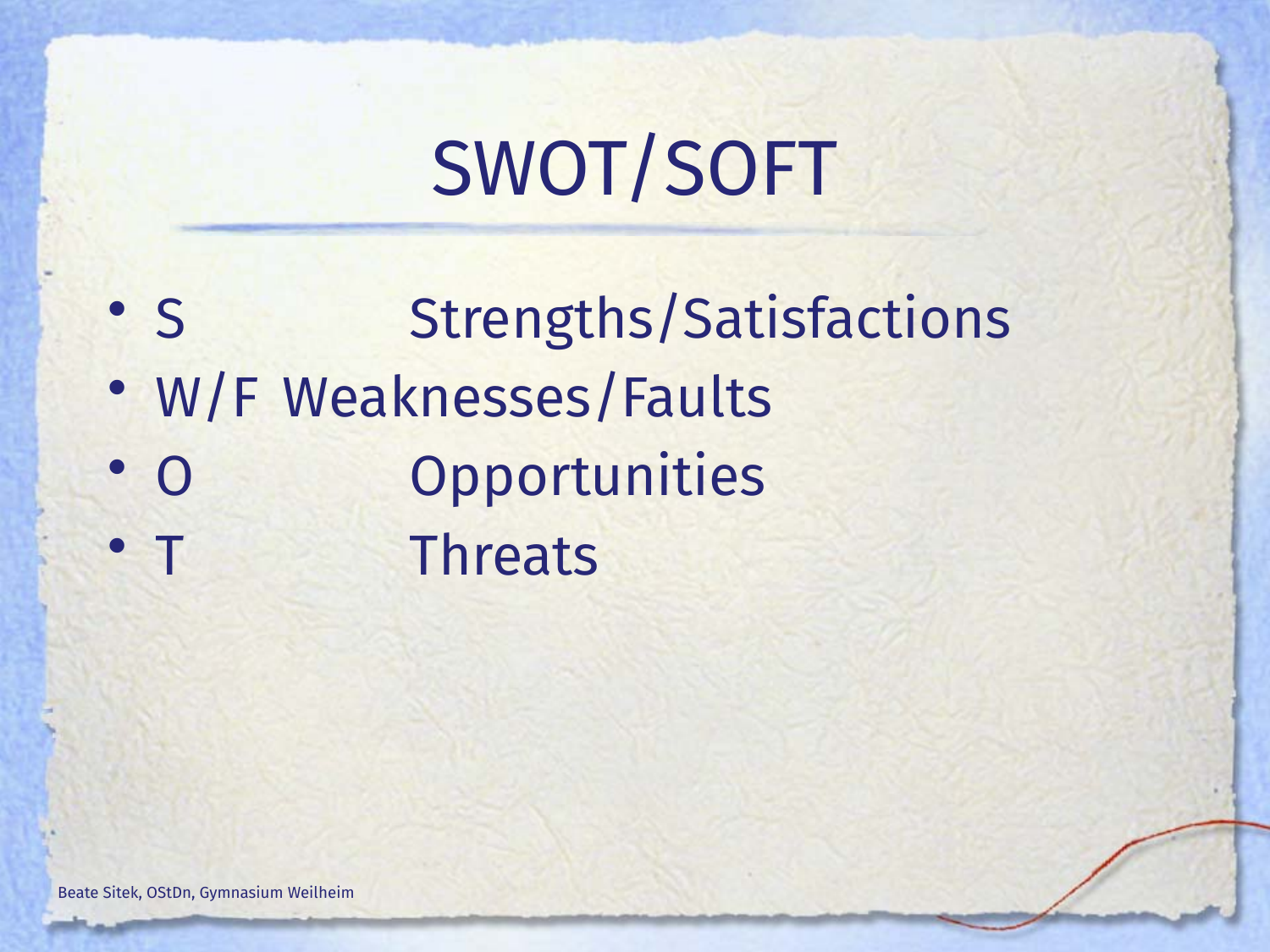

# SWOT/SOFT
S		Strengths/Satisfactions
W/F	Weaknesses/Faults
O		Opportunities
T		Threats
Beate Sitek, OStDn, Gymnasium Weilheim